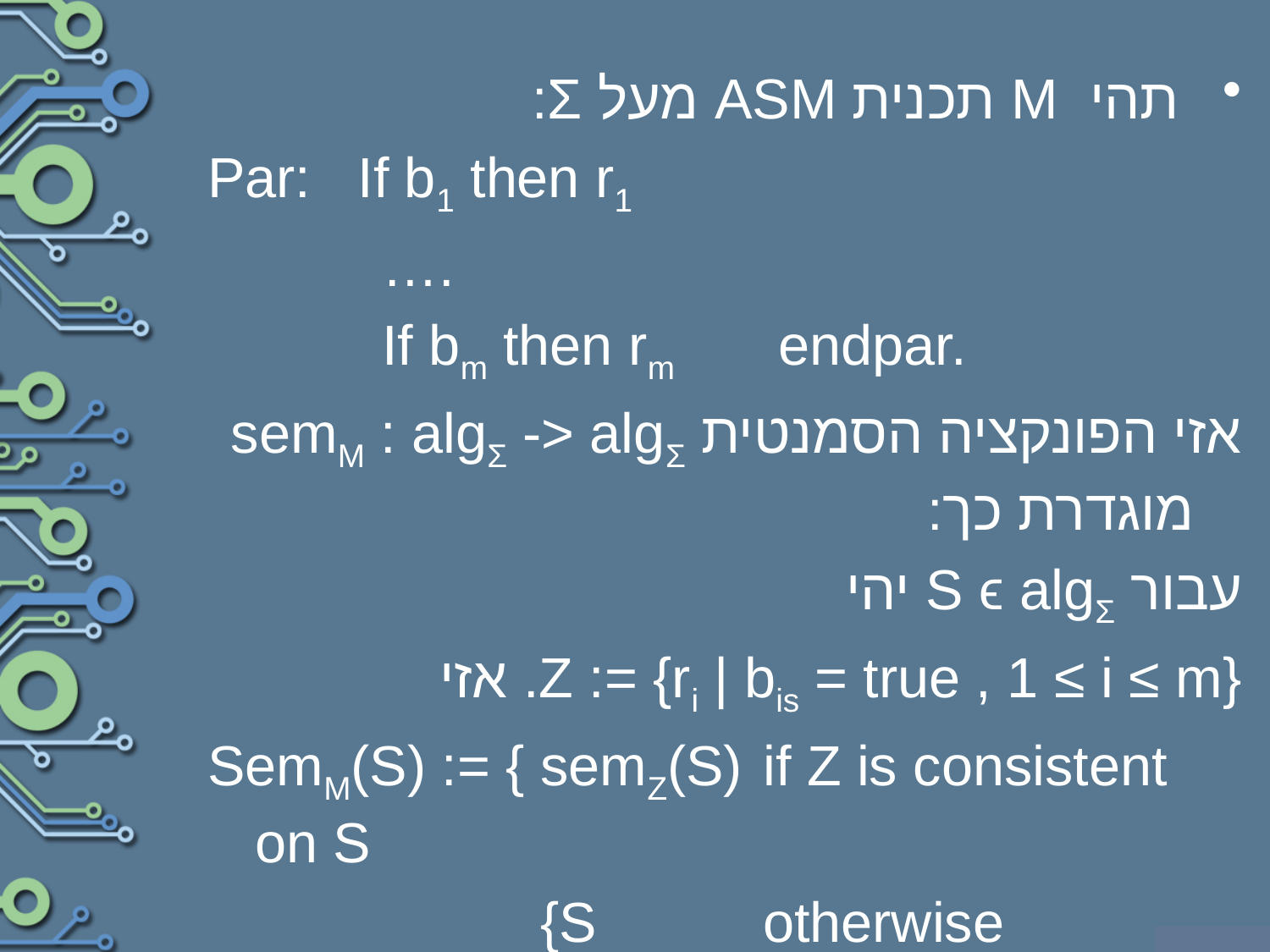

תהי  M תכנית ASM מעל Σ:
Par:   If b1 then r1
		….
		If bm then rm	 endpar.
	אזי הפונקציה הסמנטית semM : algΣ -> algΣ מוגדרת כך:
	עבור S ϵ algΣ יהי
	Z := {ri | bis = true , 1 ≤ i ≤ m}. אזי
SemM(S) := { semZ(S)	if Z is consistent on S
			  {S		otherwise